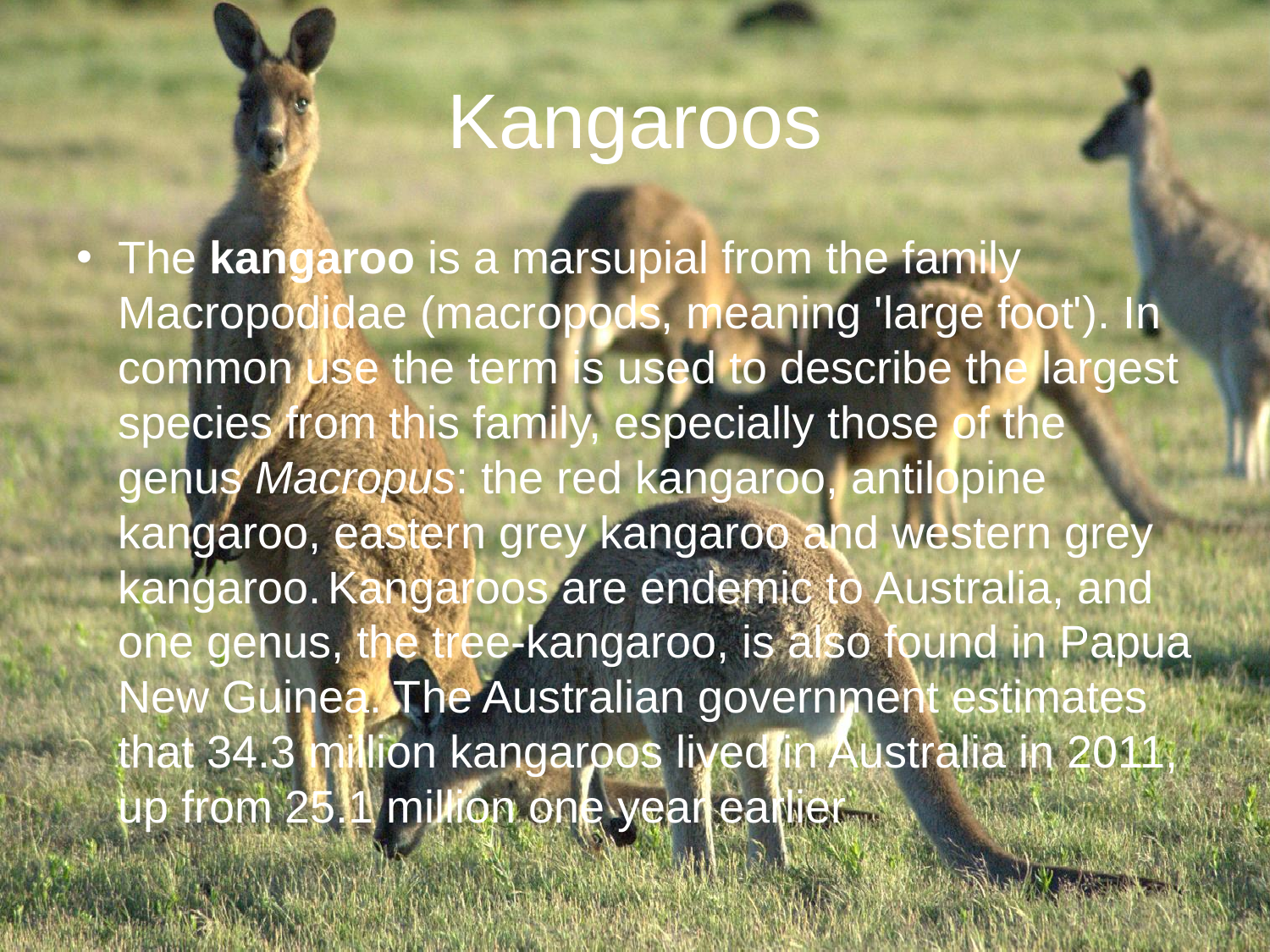

# Kangaroos
The kangaroo is a marsupial from the family Macropodidae (macropods, meaning 'large foot'). In common use the term is used to describe the largest species from this family, especially those of the genus Macropus: the red kangaroo, antilopine kangaroo, eastern grey kangaroo and western grey kangaroo. Kangaroos are endemic to Australia, and one genus, the tree-kangaroo, is also found in Papua New Guinea. The Australian government estimates that 34.3 million kangaroos lived in Australia in 2011, up from 25.1 million one year earlier